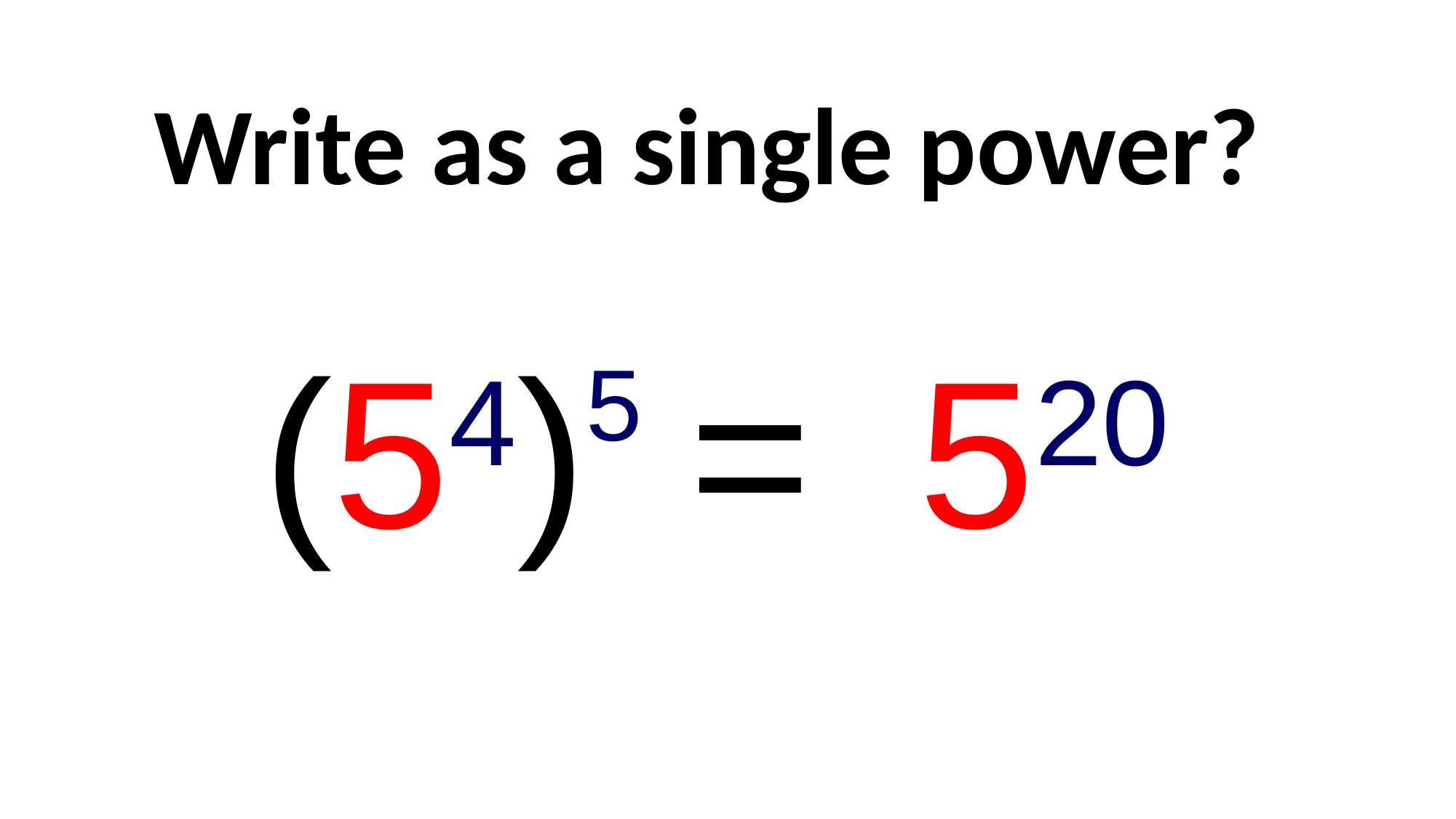

Write as a single power?
(54)5 =
520